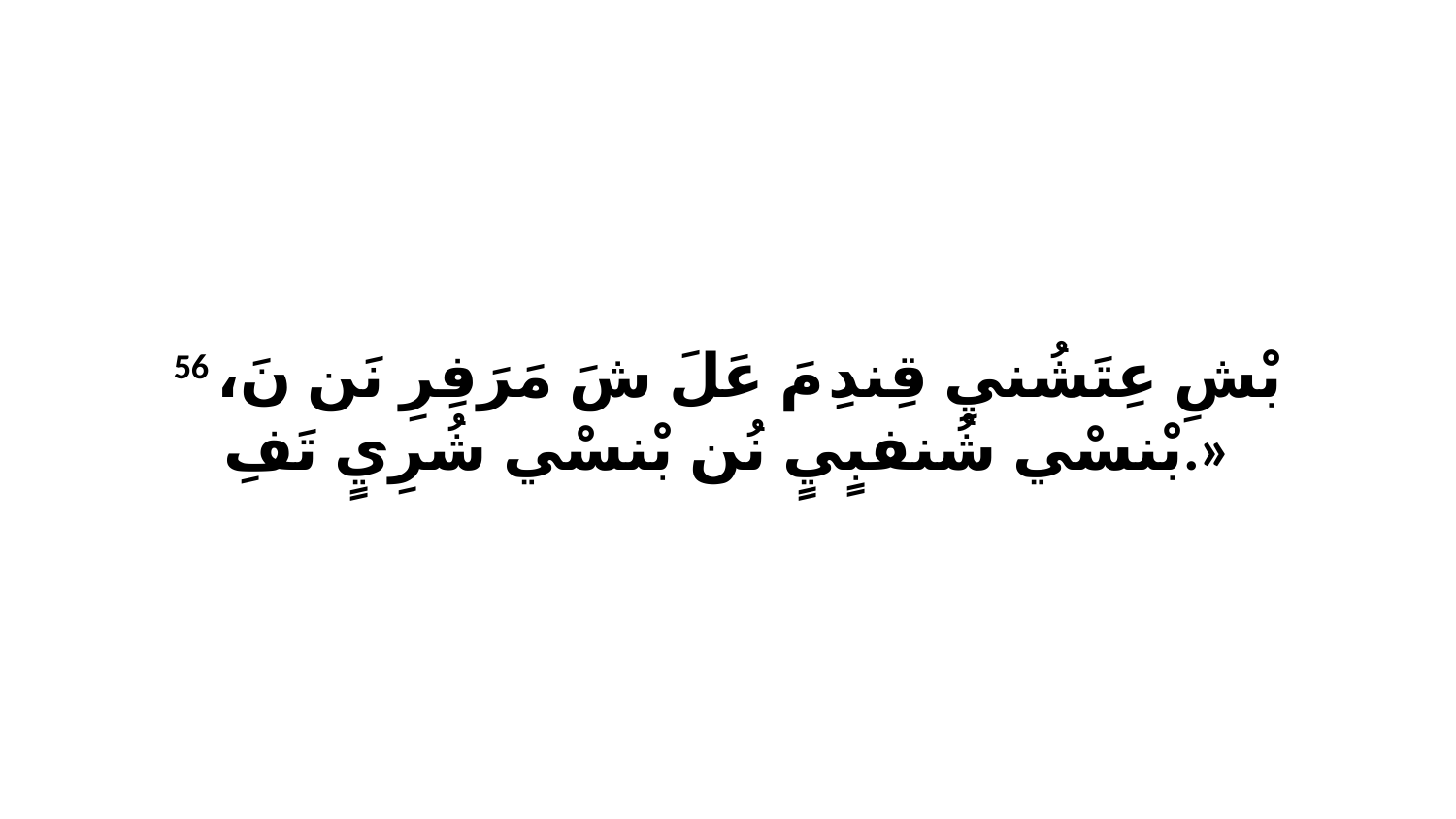

56 بْشِ عِتَشُنيِ قِندِ مَ عَلَ شَ مَرَفِرِ نَن نَ، بْنسْي شُنفبٍيٍ نُن بْنسْي شُرِيٍ تَفِ.»